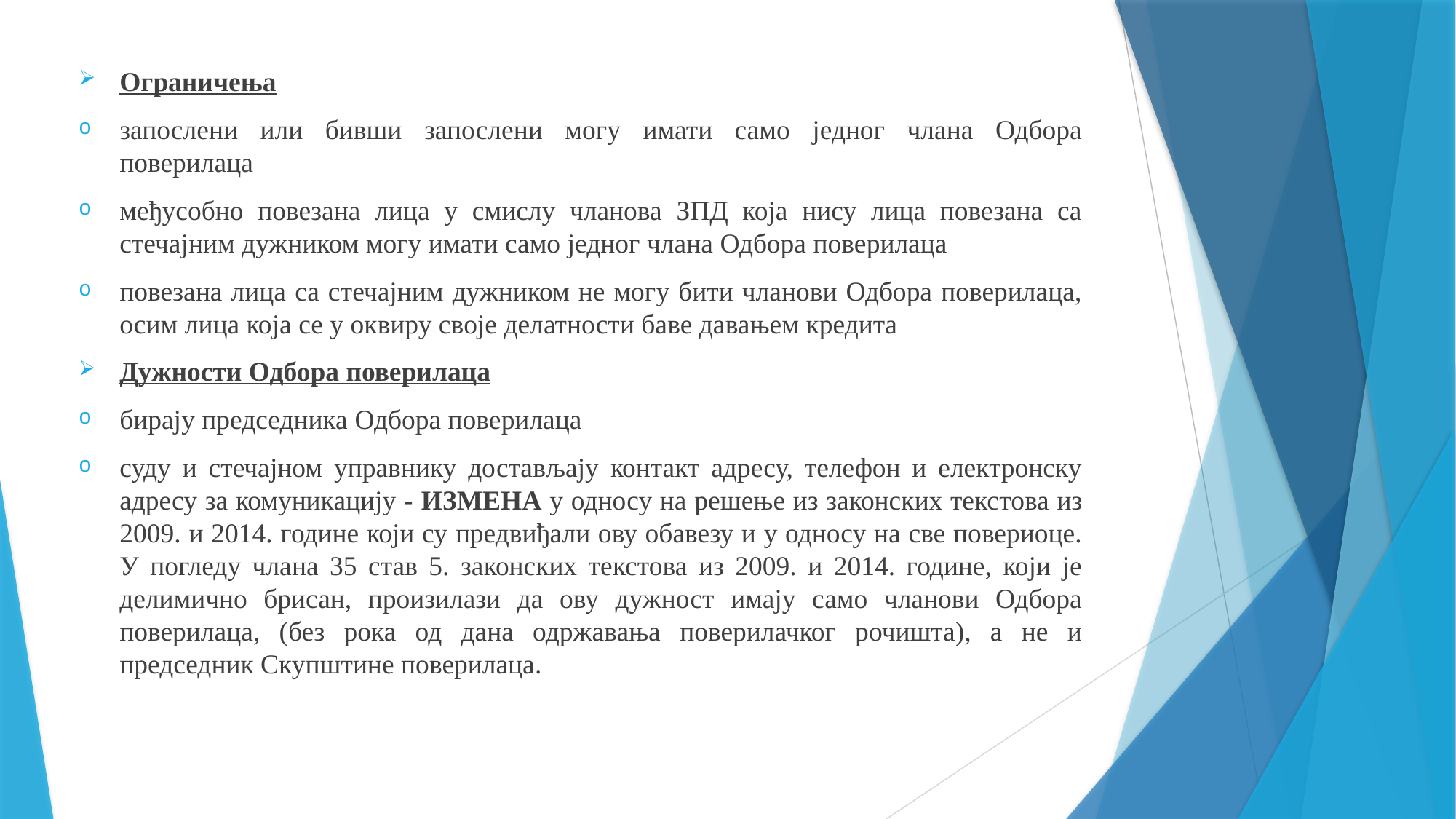

Ограничења
запослени или бивши запослени могу имати само једног члана Одбора поверилаца
међусобно повезана лица у смислу чланова ЗПД која нису лица повезана са стечајним дужником могу имати само једног члана Одбора поверилаца
повезана лица са стечајним дужником не могу бити чланови Одбора поверилаца, осим лица која се у оквиру своје делатности баве давањем кредита
Дужности Одбора поверилаца
бирају председника Одбора поверилаца
суду и стечајном управнику достављају контакт адресу, телефон и електронску адресу за комуникацију - ИЗМЕНА у односу на решење из законских текстова из 2009. и 2014. године који су предвиђали ову обавезу и у односу на све повериоце. У погледу члана 35 став 5. законских текстова из 2009. и 2014. године, који је делимично брисан, произилази да ову дужност имају само чланови Одбора поверилаца, (без рока од дана одржавања поверилачког рочишта), а не и председник Скупштине поверилаца.